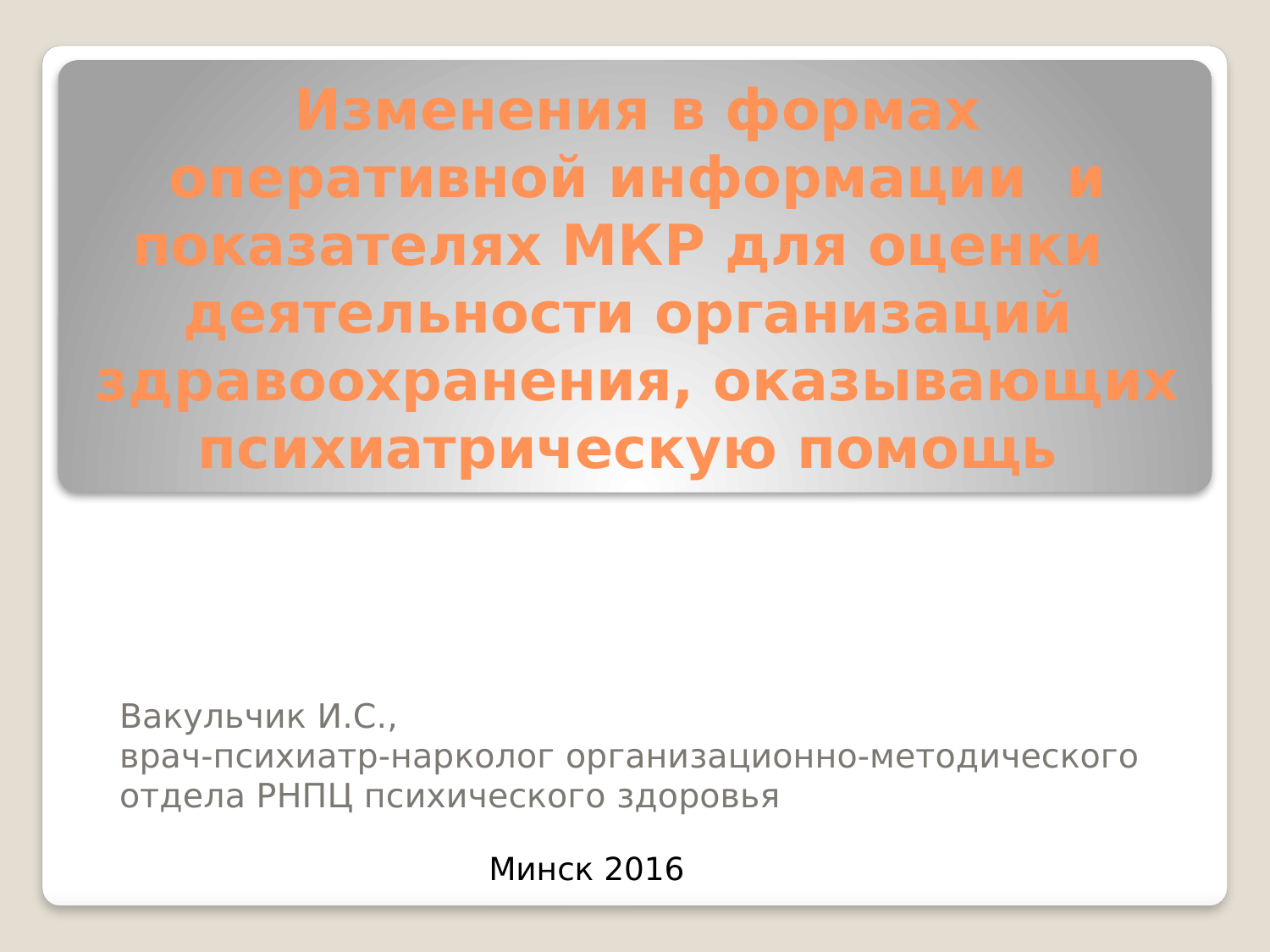

# Изменения в формах оперативной информации  и показателях МКР для оценки   деятельности организаций  здравоохранения, оказывающих психиатрическую помощь
Вакульчик И.С.,
врач-психиатр-нарколог организационно-методического отдела РНПЦ психического здоровья
Минск 2016